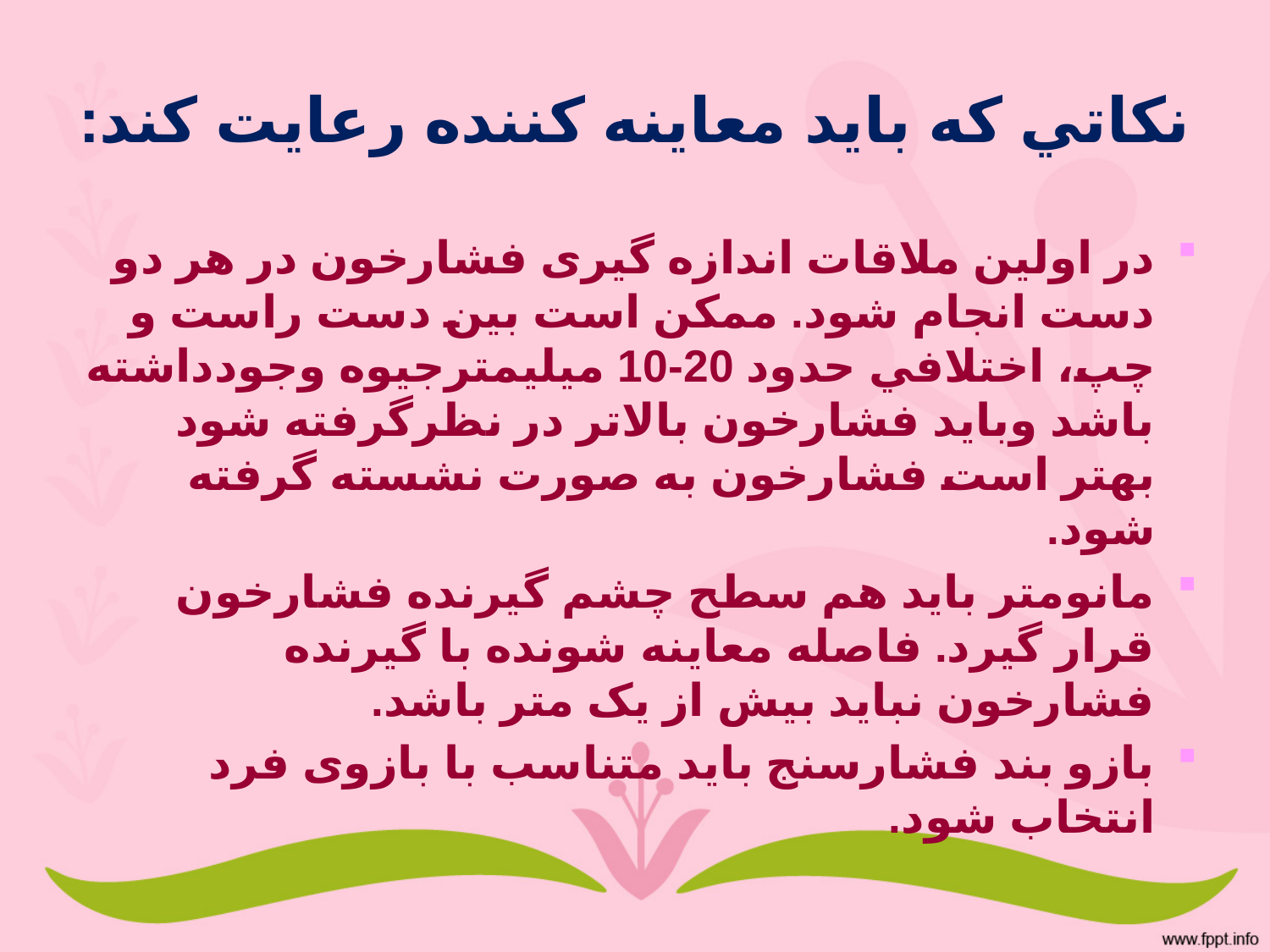

# نكاتي كه بايد معاينه كننده رعايت كند:
در اولين ملاقات اندازه گيری فشارخون در هر دو دست انجام شود. ممکن است بين دست راست و چپ، اختلافي حدود 20-10 میلیمترجیوه وجودداشته باشد وباید فشارخون بالاتر در نظرگرفته شود بهتر است فشارخون به صورت نشسته گرفته شود.
مانومتر باید هم سطح چشم گيرنده فشارخون قرار گيرد. فاصله معاینه شونده با گيرنده فشارخون نباید بيش از یک متر باشد.
بازو بند فشارسنج باید متناسب با بازوی فرد انتخاب شود.